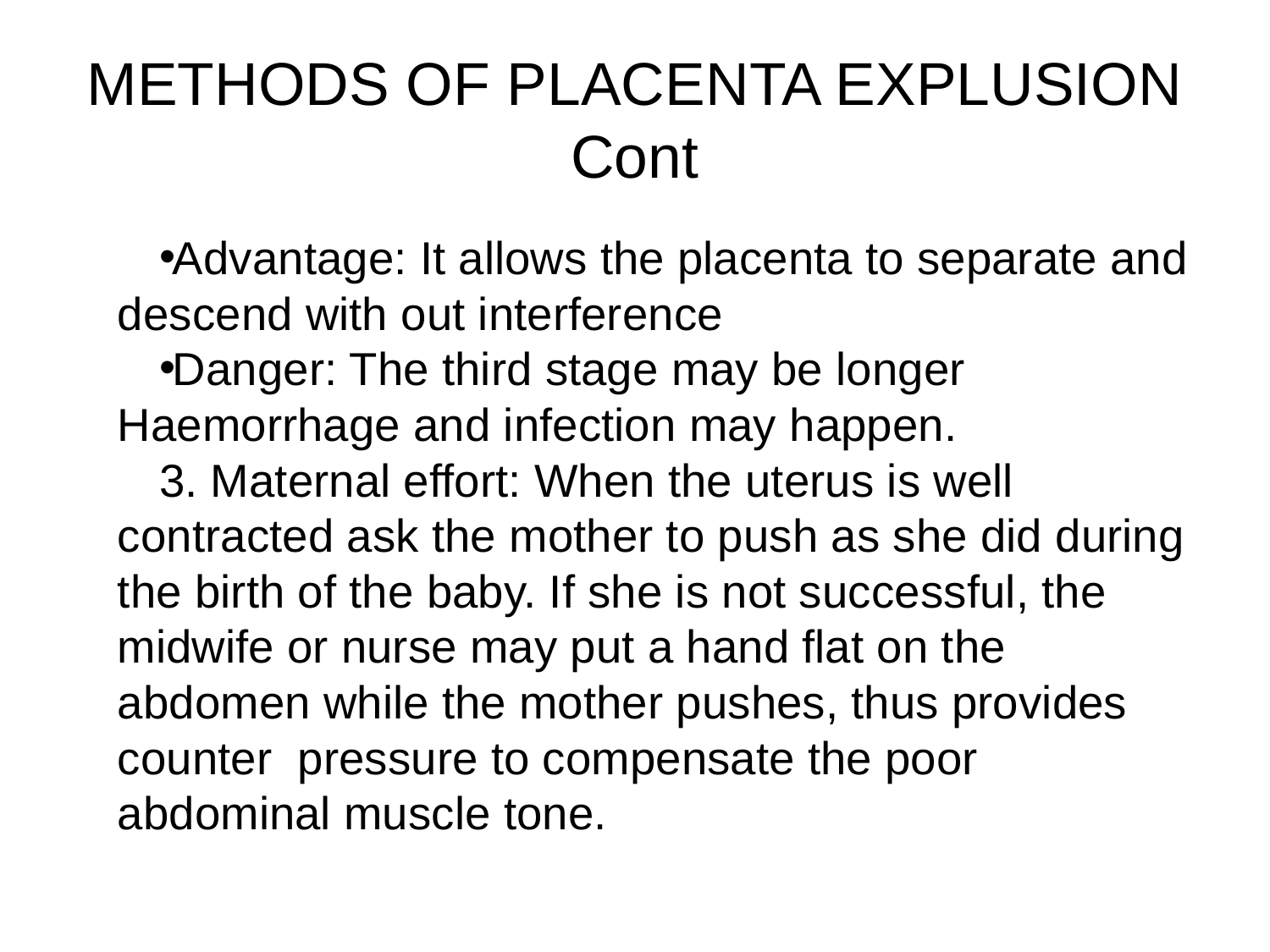

# METHODS OF PLACENTA EXPLUSION Cont
Advantage: It allows the placenta to separate and descend with out interference
Danger: The third stage may be longer Haemorrhage and infection may happen.
3. Maternal effort: When the uterus is well contracted ask the mother to push as she did during the birth of the baby. If she is not successful, the midwife or nurse may put a hand flat on the abdomen while the mother pushes, thus provides counter  pressure to compensate the poor abdominal muscle tone.